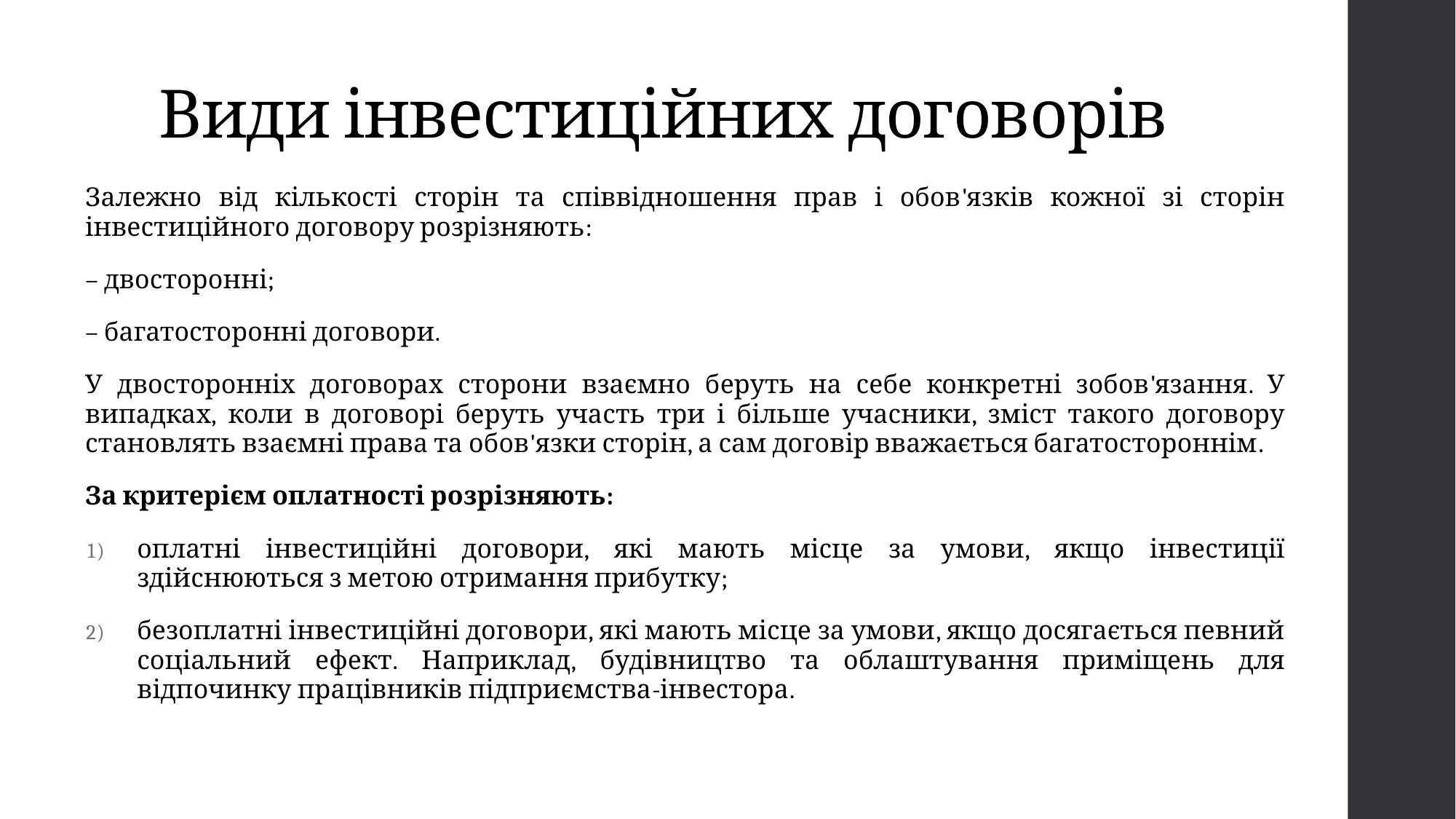

# Види інвестиційних договорів
Залежно від кількості сторін та співвідношення прав і обов'язків кожної зі сторін інвестиційного договору розрізняють:
– двосторонні;
– багатосторонні договори.
У двосторонніх договорах сторони взаємно беруть на себе конкретні зобов'язання. У випадках, коли в договорі беруть участь три і більше учасники, зміст такого договору становлять взаємні права та обов'язки сторін, а сам договір вважається багатостороннім.
За критерієм оплатності розрізняють:
оплатні інвестиційні договори, які мають місце за умови, якщо інвестиції здійснюються з метою отримання прибутку;
безоплатні інвестиційні договори, які мають місце за умови, якщо досягається певний соціальний ефект. Наприклад, будівництво та облаштування приміщень для відпочинку працівників підприємства-інвестора.